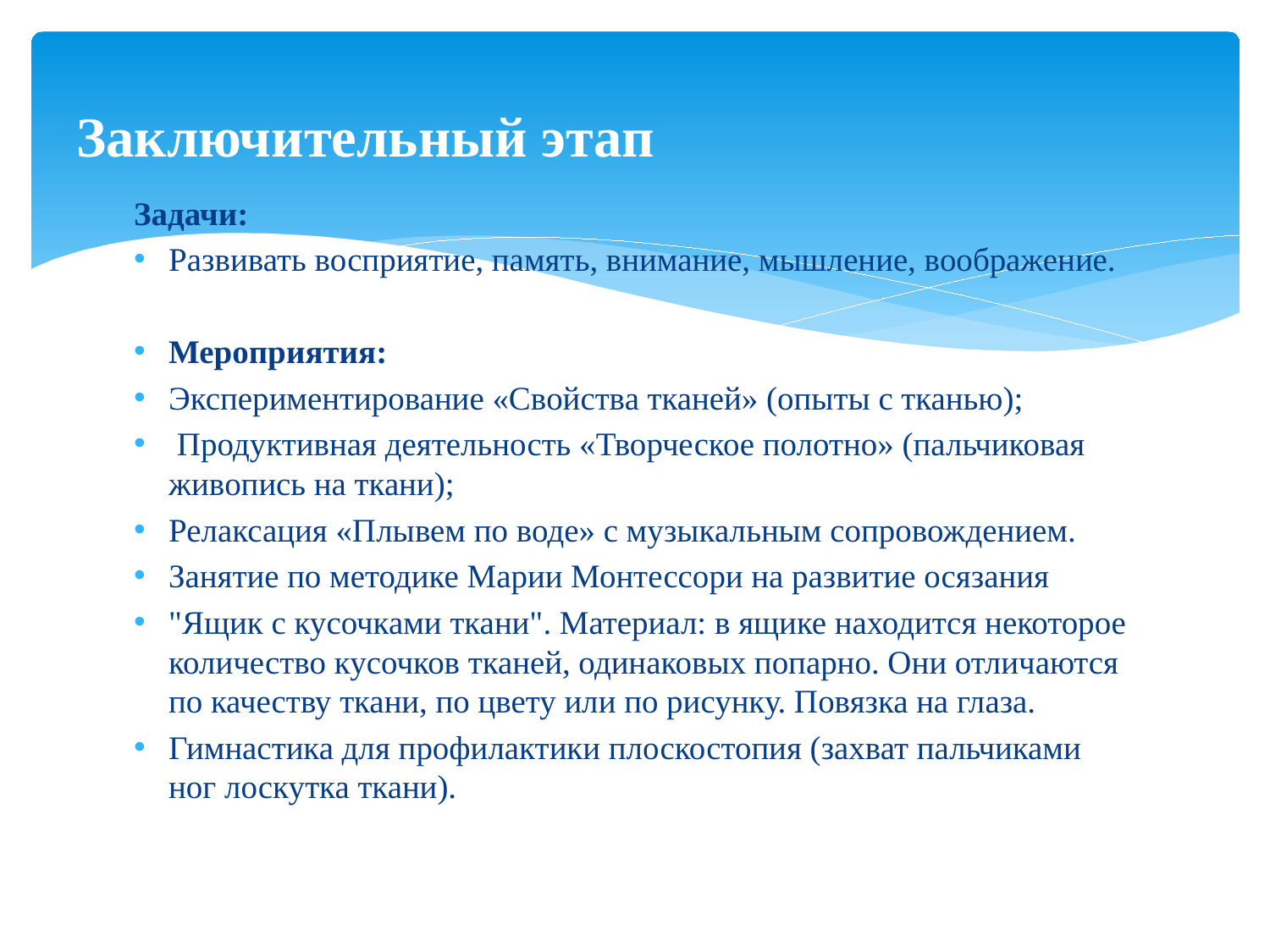

# Заключительный этап
Задачи:
Развивать восприятие, память, внимание, мышление, воображение.

Мероприятия:
Экспериментирование «Свойства тканей» (опыты с тканью);
 Продуктивная деятельность «Творческое полотно» (пальчиковая живопись на ткани);
Релаксация «Плывем по воде» с музыкальным сопровождением.
Занятие по методике Марии Монтессори на развитие осязания
"Ящик с кусочками ткани". Материал: в ящике находится некоторое количество кусочков тканей, одинаковых попарно. Они отличаются по качеству ткани, по цвету или по рисунку. Повязка на глаза.
Гимнастика для профилактики плоскостопия (захват пальчиками ног лоскутка ткани).